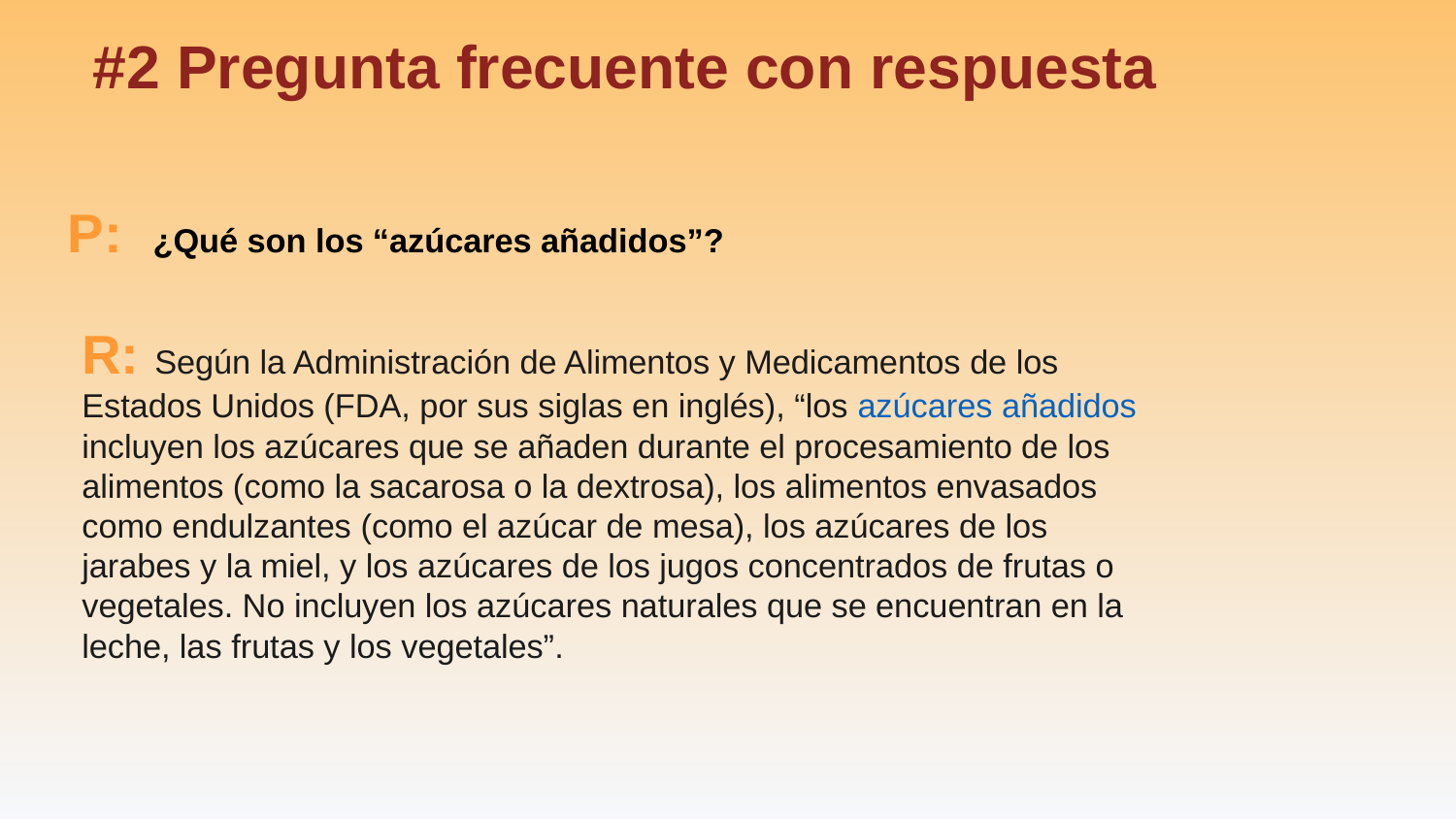

# #2 Pregunta frecuente con respuesta
P:  ¿Qué son los “azúcares añadidos”?

R: Según la Administración de Alimentos y Medicamentos de los Estados Unidos (FDA, por sus siglas en inglés), “los azúcares añadidos incluyen los azúcares que se añaden durante el procesamiento de los alimentos (como la sacarosa o la dextrosa), los alimentos envasados como endulzantes (como el azúcar de mesa), los azúcares de los jarabes y la miel, y los azúcares de los jugos concentrados de frutas o vegetales. No incluyen los azúcares naturales que se encuentran en la leche, las frutas y los vegetales”.